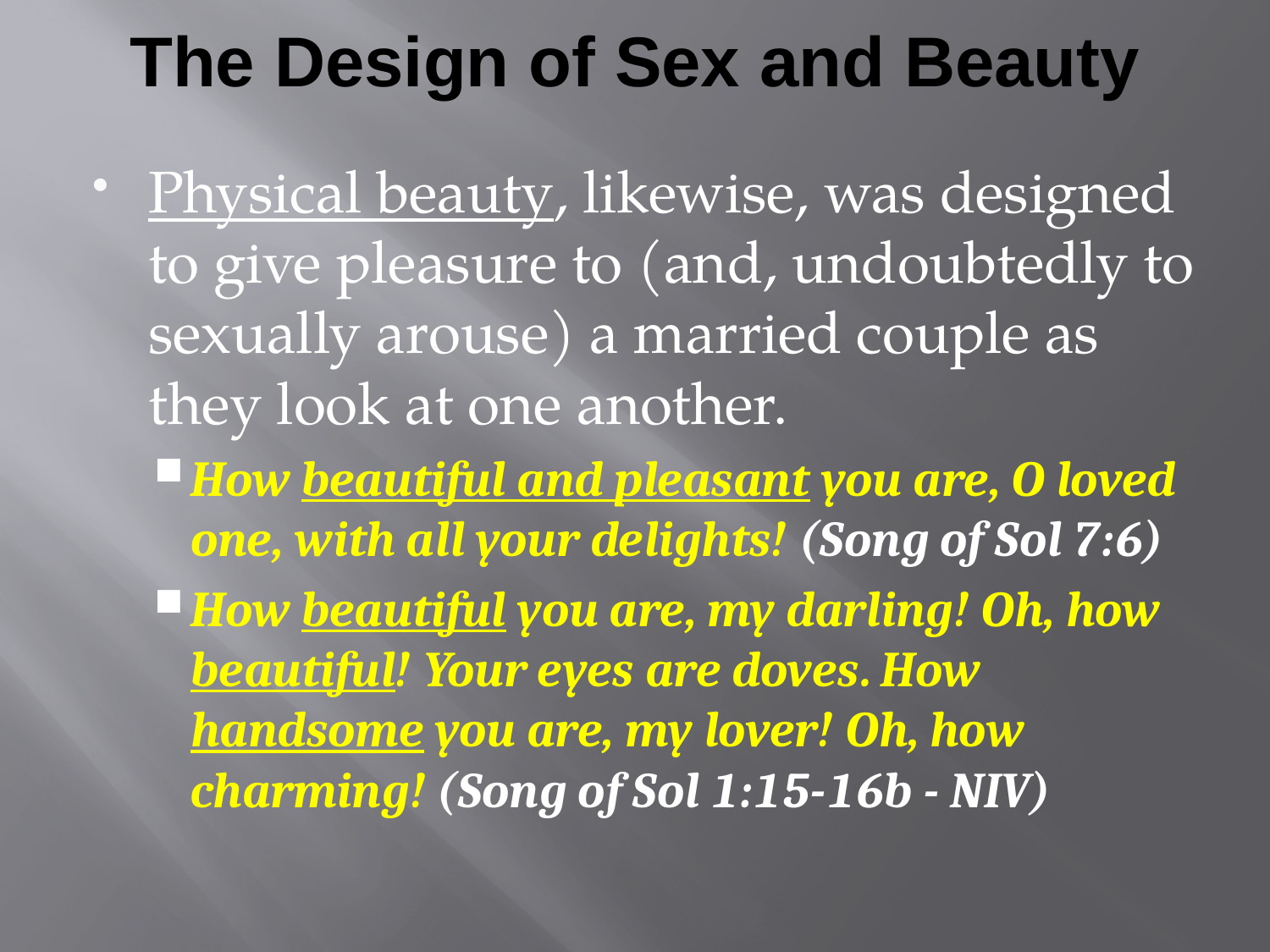

# The Design of Sex and Beauty
Physical beauty, likewise, was designed to give pleasure to (and, undoubtedly to sexually arouse) a married couple as they look at one another.
How beautiful and pleasant you are, O loved one, with all your delights! (Song of Sol 7:6)
How beautiful you are, my darling! Oh, how beautiful! Your eyes are doves. How handsome you are, my lover! Oh, how charming! (Song of Sol 1:15-16b - NIV)